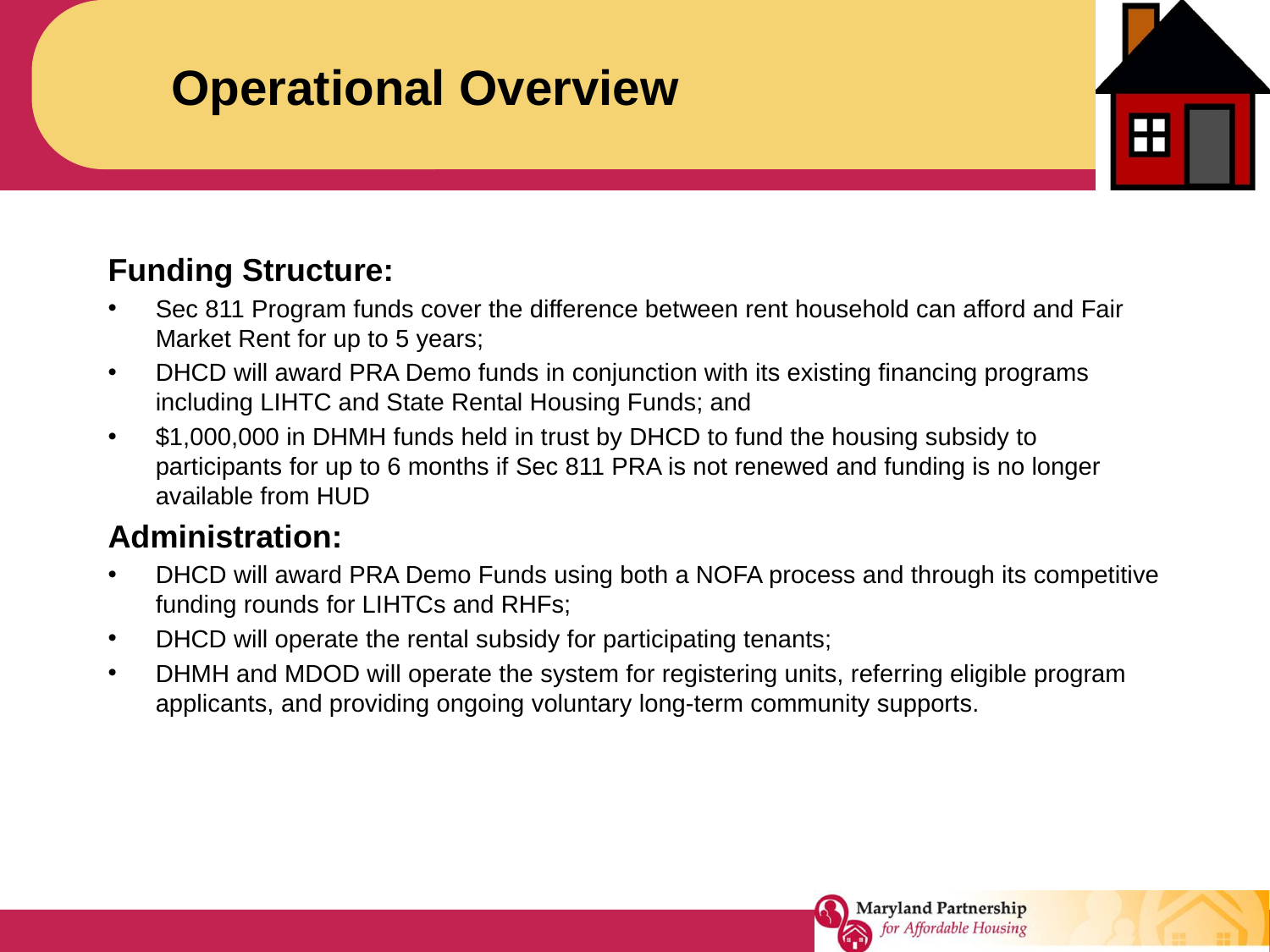

# Operational Overview
Funding Structure:
Sec 811 Program funds cover the difference between rent household can afford and Fair Market Rent for up to 5 years;
DHCD will award PRA Demo funds in conjunction with its existing financing programs including LIHTC and State Rental Housing Funds; and
$1,000,000 in DHMH funds held in trust by DHCD to fund the housing subsidy to participants for up to 6 months if Sec 811 PRA is not renewed and funding is no longer available from HUD
Administration:
DHCD will award PRA Demo Funds using both a NOFA process and through its competitive funding rounds for LIHTCs and RHFs;
DHCD will operate the rental subsidy for participating tenants;
DHMH and MDOD will operate the system for registering units, referring eligible program applicants, and providing ongoing voluntary long-term community supports.